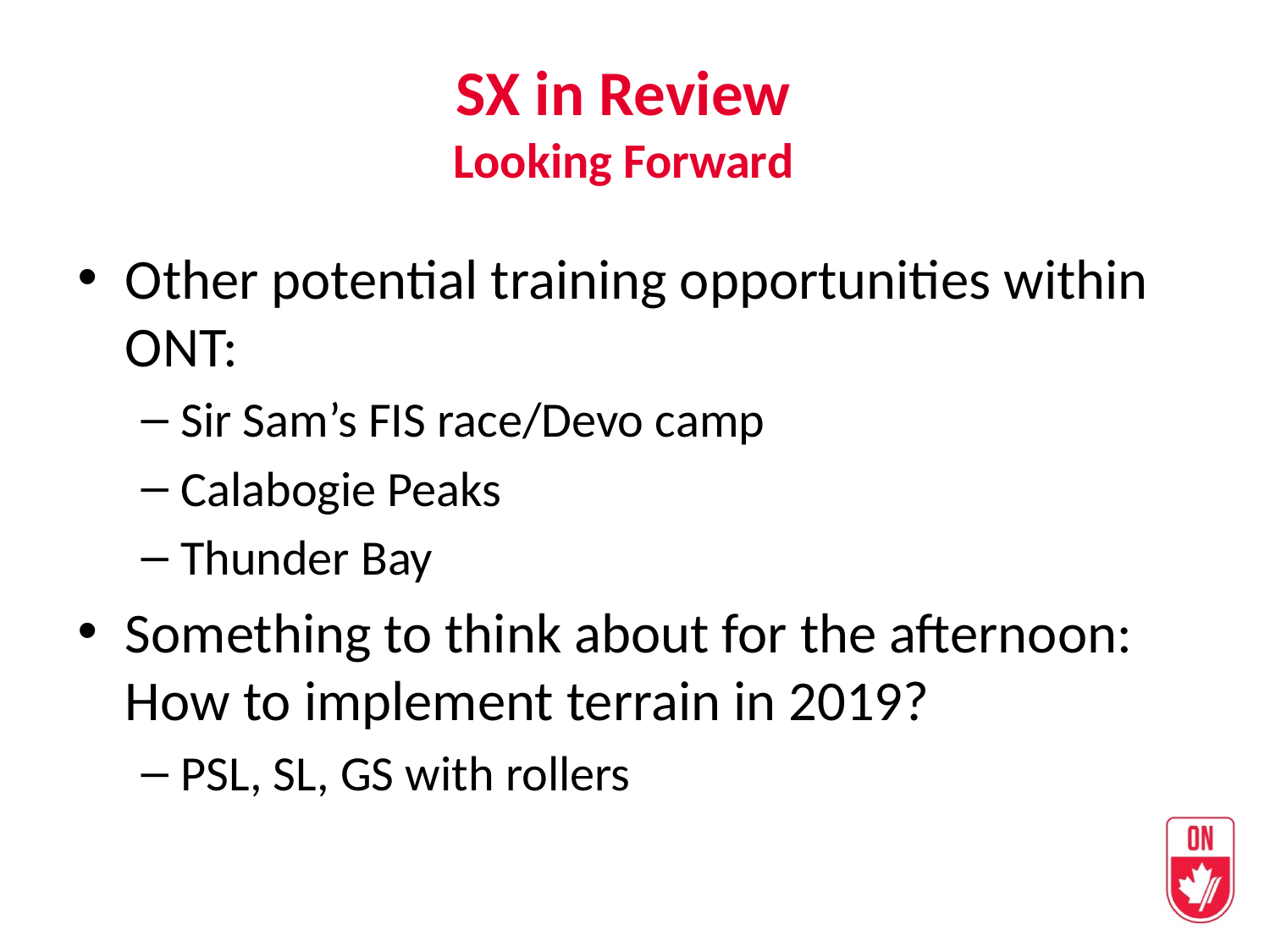

SX in Review
Looking Forward
Other potential training opportunities within ONT:
Sir Sam’s FIS race/Devo camp
Calabogie Peaks
Thunder Bay
Something to think about for the afternoon: How to implement terrain in 2019?
PSL, SL, GS with rollers